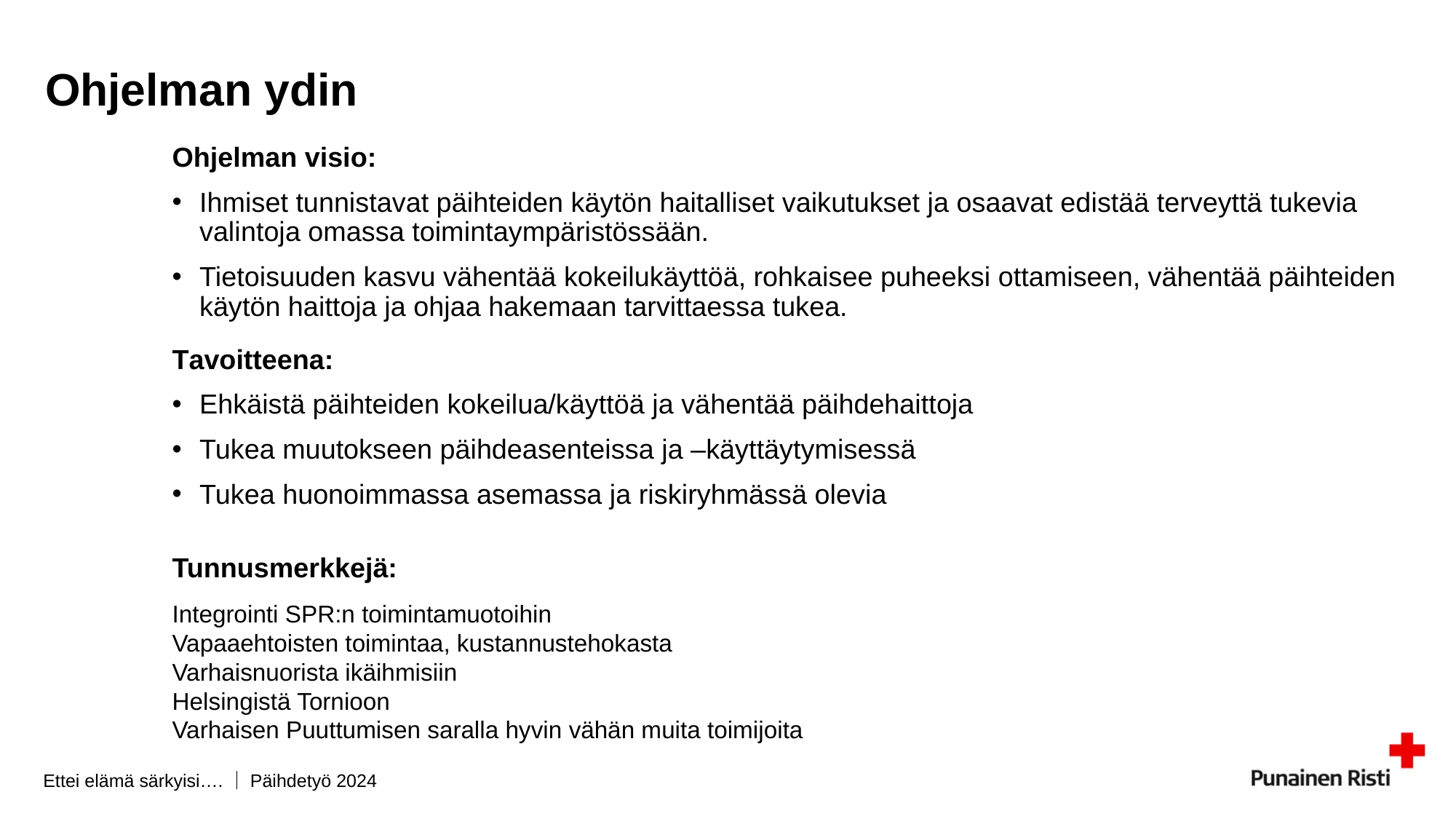

# Ohjelman ydin
Ohjelman visio:
Ihmiset tunnistavat päihteiden käytön haitalliset vaikutukset ja osaavat edistää terveyttä tukevia valintoja omassa toimintaympäristössään.
Tietoisuuden kasvu vähentää kokeilukäyttöä, rohkaisee puheeksi ottamiseen, vähentää päihteiden käytön haittoja ja ohjaa hakemaan tarvittaessa tukea.
Tavoitteena:
Ehkäistä päihteiden kokeilua/käyttöä ja vähentää päihdehaittoja
Tukea muutokseen päihdeasenteissa ja –käyttäytymisessä
Tukea huonoimmassa asemassa ja riskiryhmässä olevia

Tunnusmerkkejä:
Integrointi SPR:n toimintamuotoihin
Vapaaehtoisten toimintaa, kustannustehokasta
Varhaisnuorista ikäihmisiin
Helsingistä Tornioon
Varhaisen Puuttumisen saralla hyvin vähän muita toimijoita